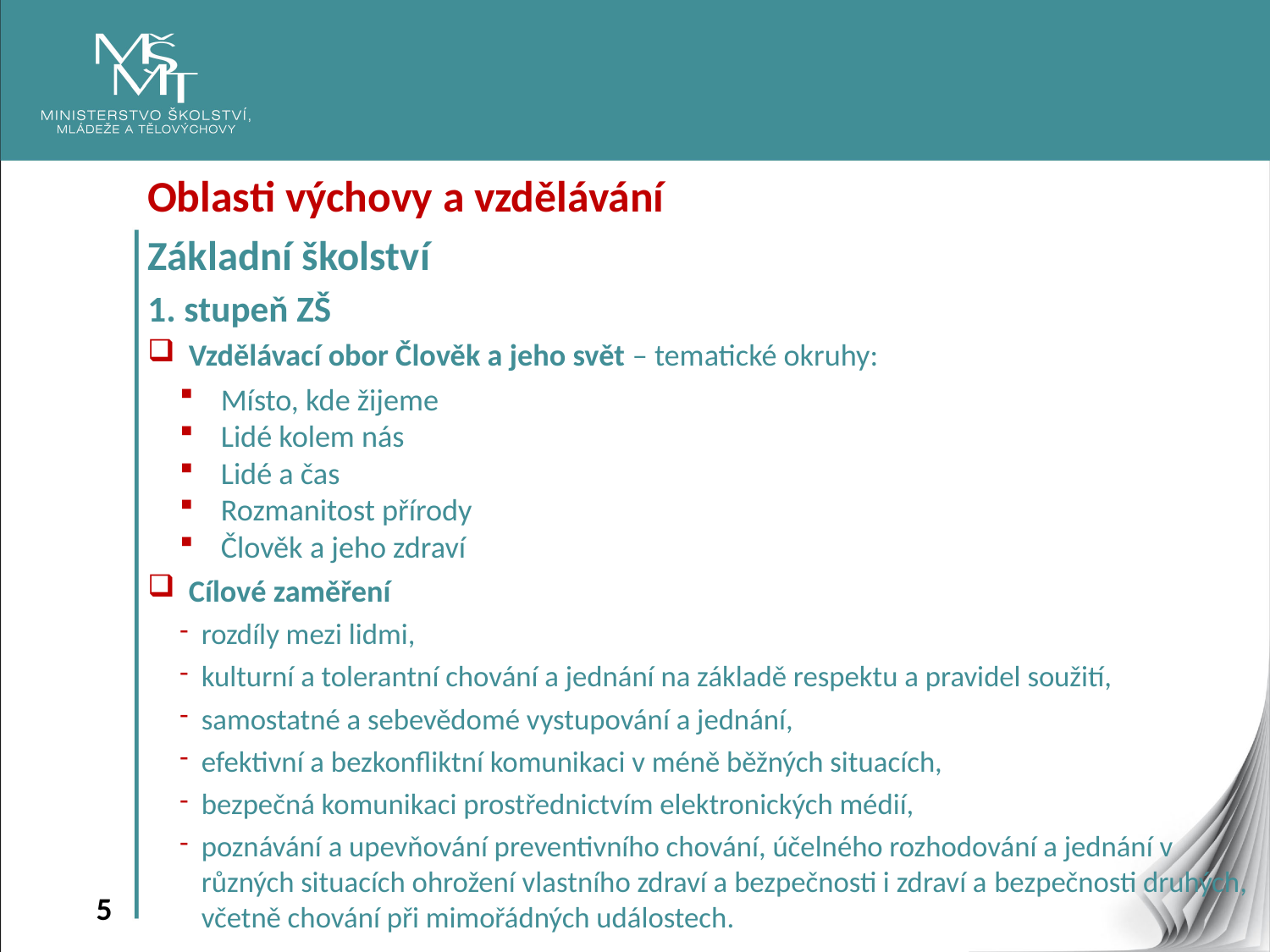

Oblasti výchovy a vzdělávání
Základní školství
1. stupeň ZŠ
Vzdělávací obor Člověk a jeho svět – tematické okruhy:
Místo, kde žijeme
Lidé kolem nás
Lidé a čas
Rozmanitost přírody
Člověk a jeho zdraví
Cílové zaměření
rozdíly mezi lidmi,
kulturní a tolerantní chování a jednání na základě respektu a pravidel soužití,
samostatné a sebevědomé vystupování a jednání,
efektivní a bezkonfliktní komunikaci v méně běžných situacích,
bezpečná komunikaci prostřednictvím elektronických médií,
poznávání a upevňování preventivního chování, účelného rozhodování a jednání v různých situacích ohrožení vlastního zdraví a bezpečnosti i zdraví a bezpečnosti druhých, včetně chování při mimořádných událostech.